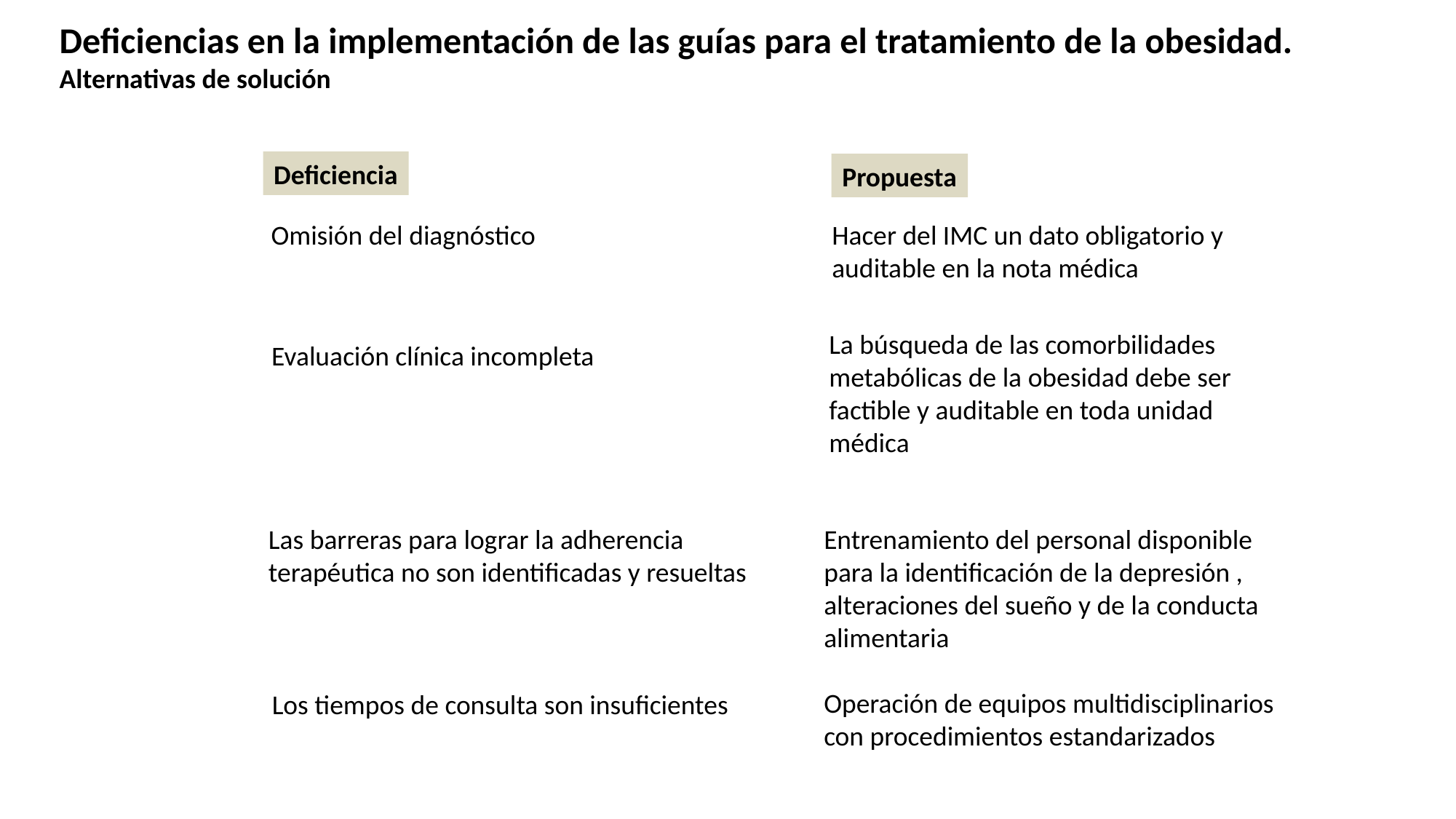

Deficiencias en la implementación de las guías para el tratamiento de la obesidad.
Alternativas de solución
Deficiencia
Propuesta
Omisión del diagnóstico
Hacer del IMC un dato obligatorio y auditable en la nota médica
La búsqueda de las comorbilidades metabólicas de la obesidad debe ser factible y auditable en toda unidad médica
Evaluación clínica incompleta
Entrenamiento del personal disponible para la identificación de la depresión , alteraciones del sueño y de la conducta alimentaria

Operación de equipos multidisciplinarios con procedimientos estandarizados
Las barreras para lograr la adherencia
terapéutica no son identificadas y resueltas
Los tiempos de consulta son insuficientes